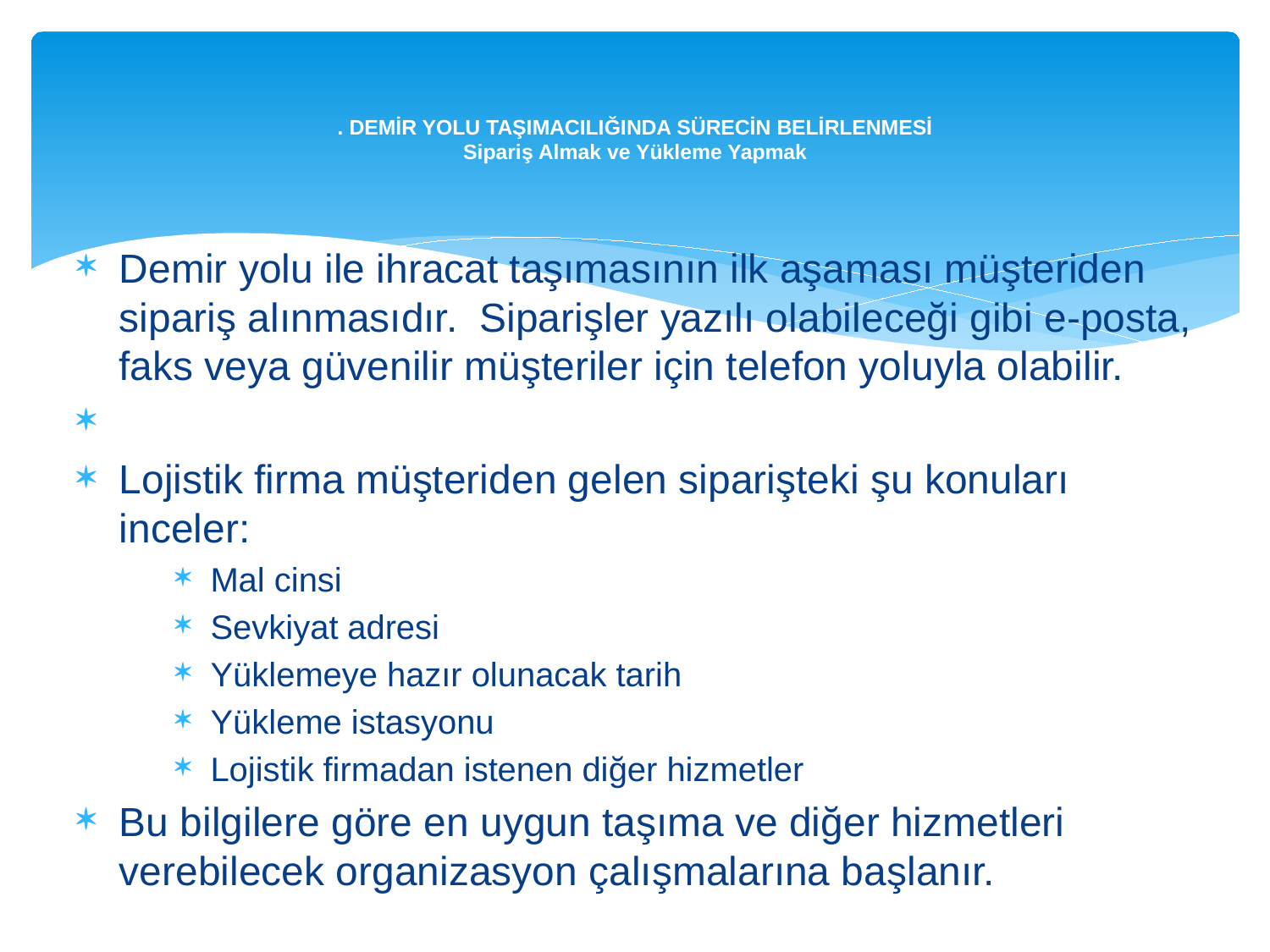

# . DEMİR YOLU TAŞIMACILIĞINDA SÜRECİN BELİRLENMESİ Sipariş Almak ve Yükleme Yapmak
Demir yolu ile ihracat taşımasının ilk aşaması müşteriden sipariş alınmasıdır.  Siparişler yazılı olabileceği gibi e-posta, faks veya güvenilir müşteriler için telefon yoluyla olabilir.

Lojistik firma müşteriden gelen siparişteki şu konuları inceler:
Mal cinsi
Sevkiyat adresi
Yüklemeye hazır olunacak tarih
Yükleme istasyonu
Lojistik firmadan istenen diğer hizmetler
Bu bilgilere göre en uygun taşıma ve diğer hizmetleri verebilecek organizasyon çalışmalarına başlanır.